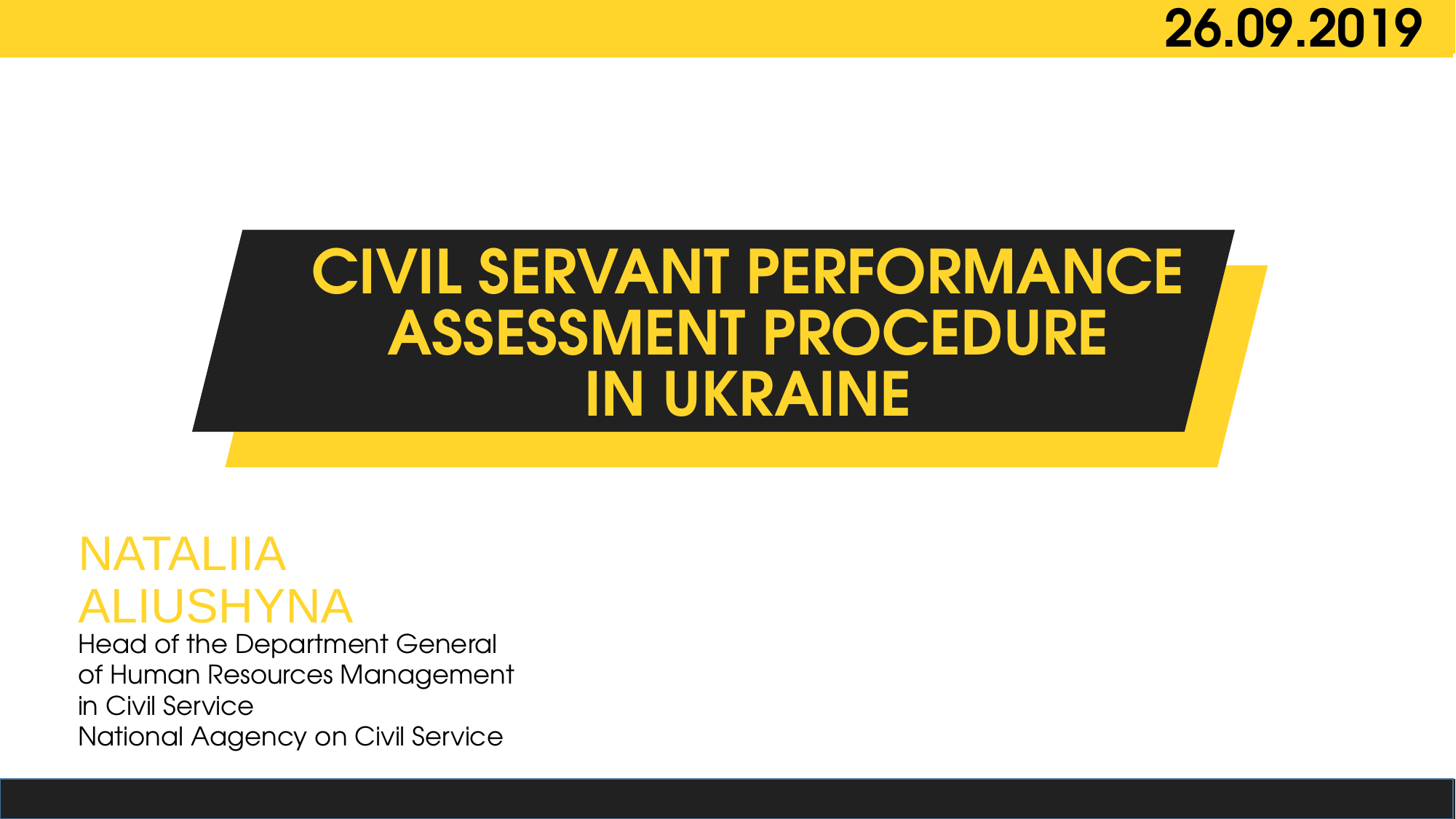

26.09.2019

CIVIL SERVANT PERFORMANCE
ASSESSMENT PROCEDURE
IN UKRAINE

# NATALIIA ALIUSHYNA
Head of the Department General
of Human Resources Management
in Civil Service
National Aagency on Civil Service